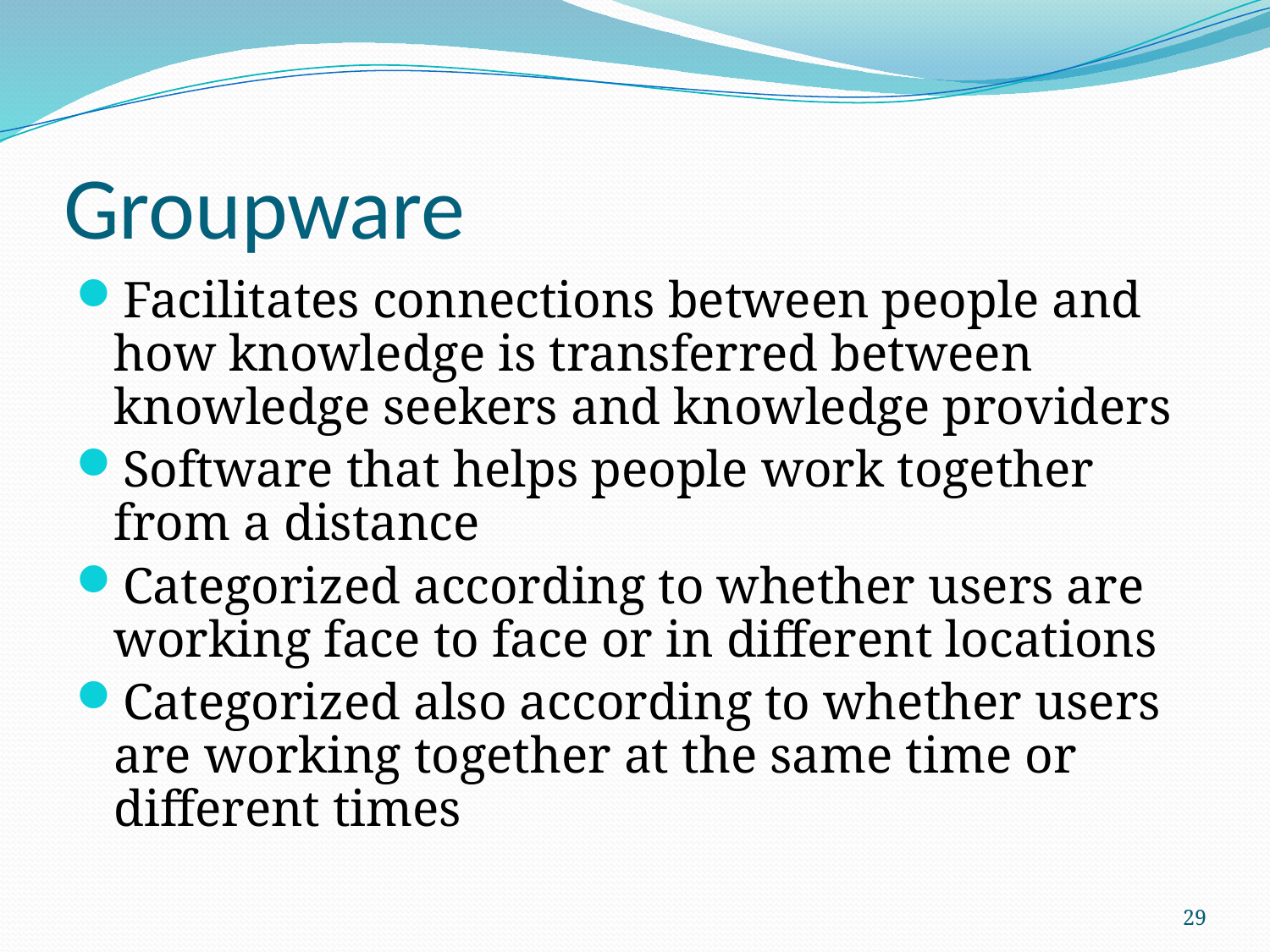

# Groupware
Facilitates connections between people and how knowledge is transferred between knowledge seekers and knowledge providers
Software that helps people work together from a distance
Categorized according to whether users are working face to face or in different locations
Categorized also according to whether users are working together at the same time or different times
29